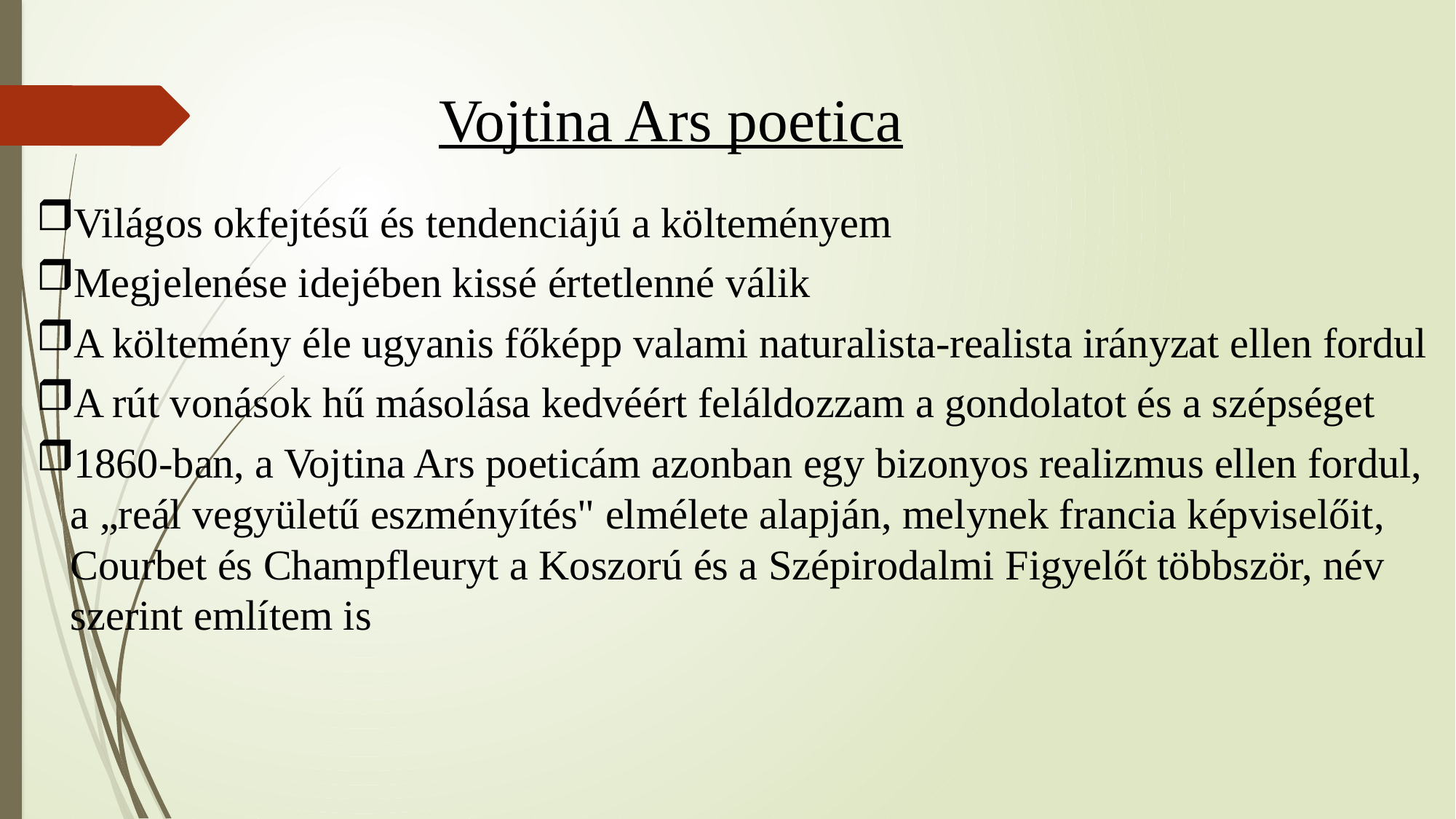

Vojtina Ars poetica
Világos okfejtésű és tendenciájú a költeményem
Megjelenése idejében kissé értetlenné válik
A költemény éle ugyanis főképp valami naturalista-realista irányzat ellen fordul
A rút vonások hű másolása kedvéért feláldozzam a gondolatot és a szépséget
1860-ban, a Vojtina Ars poeticám azonban egy bizonyos realizmus ellen fordul, a „reál vegyületű eszményítés" elmélete alapján, melynek francia képviselőit, Courbet és Champfleuryt a Koszorú és a Szépirodalmi Figyelőt többször, név szerint említem is